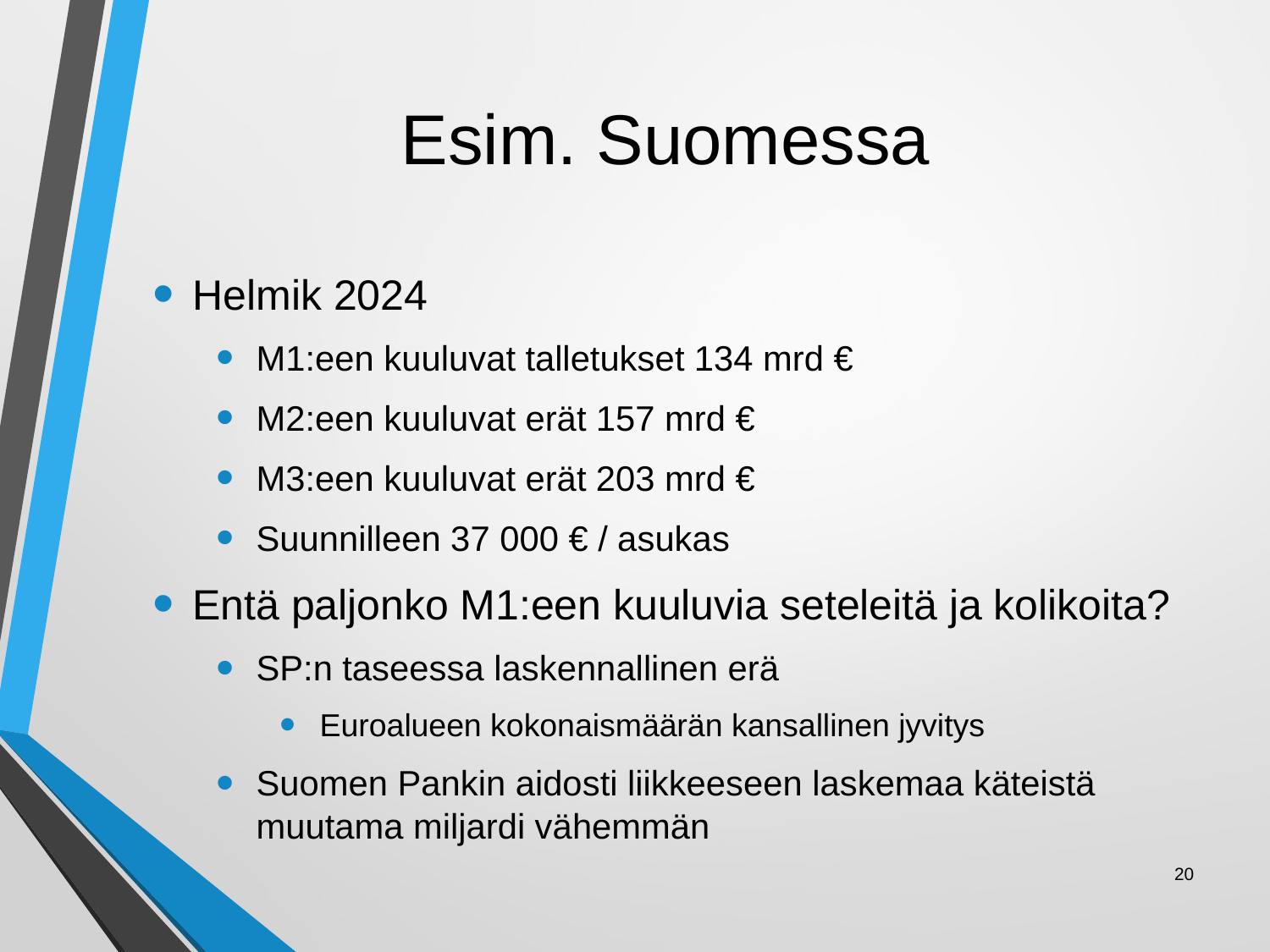

# Esim. Suomessa
Helmik 2024
M1:een kuuluvat talletukset 134 mrd €
M2:een kuuluvat erät 157 mrd €
M3:een kuuluvat erät 203 mrd €
Suunnilleen 37 000 € / asukas
Entä paljonko M1:een kuuluvia seteleitä ja kolikoita?
SP:n taseessa laskennallinen erä
Euroalueen kokonaismäärän kansallinen jyvitys
Suomen Pankin aidosti liikkeeseen laskemaa käteistä muutama miljardi vähemmän

20